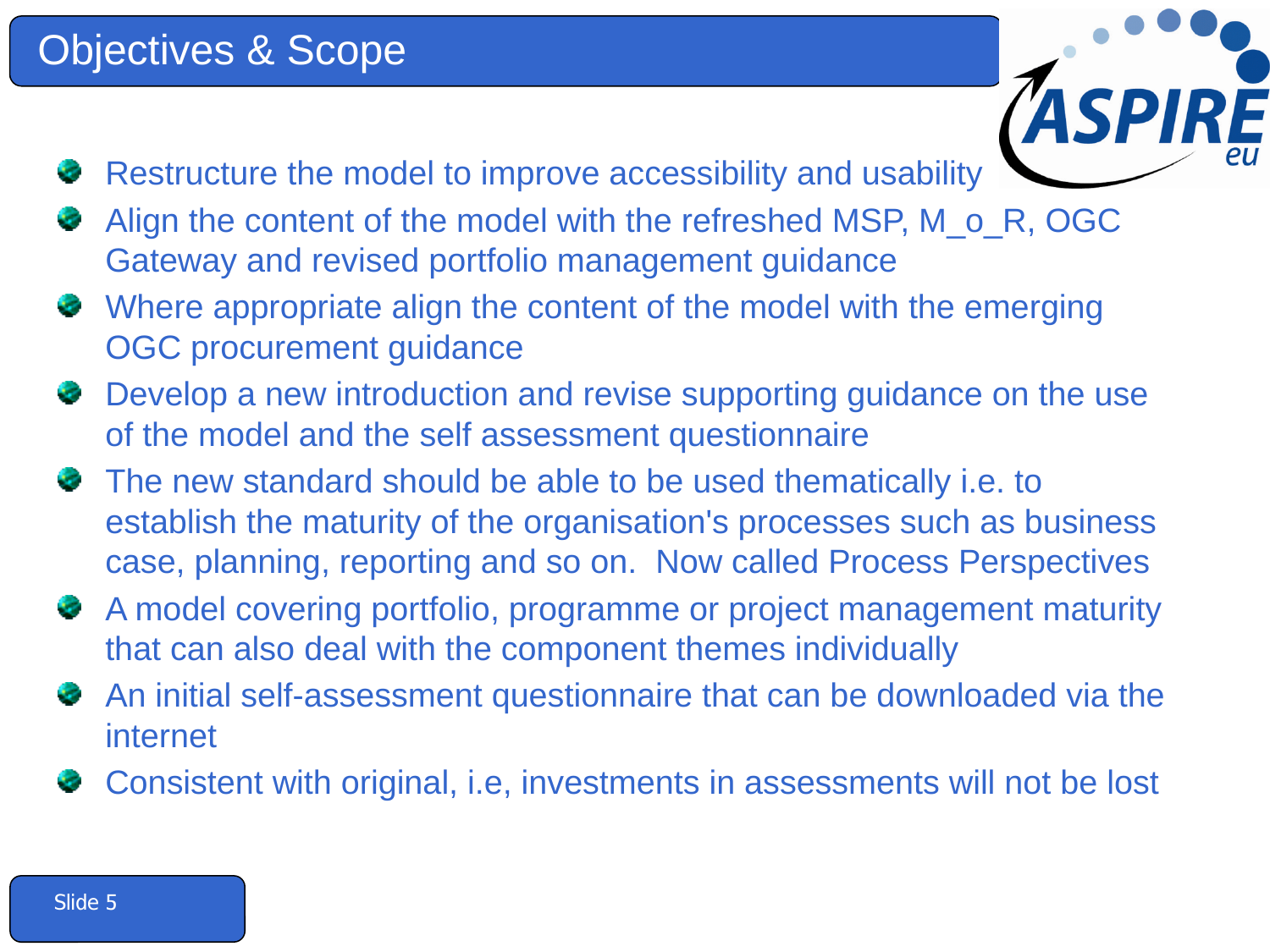

# Objectives & Scope
Restructure the model to improve accessibility and usability
Align the content of the model with the refreshed MSP, M_o_R, OGC Gateway and revised portfolio management guidance
Where appropriate align the content of the model with the emerging OGC procurement guidance
Develop a new introduction and revise supporting guidance on the use of the model and the self assessment questionnaire
The new standard should be able to be used thematically i.e. to establish the maturity of the organisation's processes such as business case, planning, reporting and so on.  Now called Process Perspectives
A model covering portfolio, programme or project management maturity that can also deal with the component themes individually
An initial self-assessment questionnaire that can be downloaded via the internet
Consistent with original, i.e, investments in assessments will not be lost